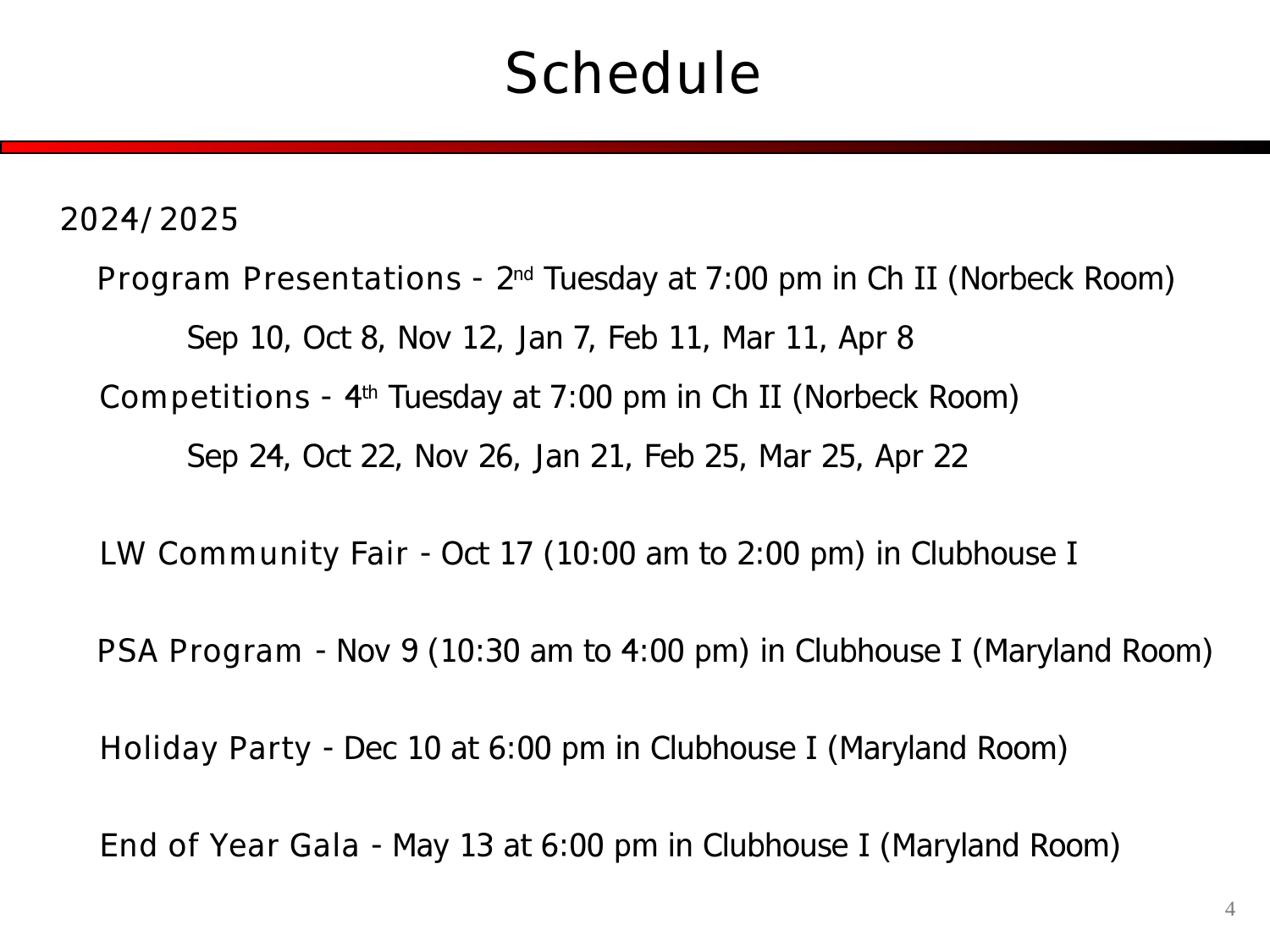

# Schedule

2024/2025
    Program Presentations - 2nd Tuesday at 7:00 pm in Ch II (Norbeck Room)
	Sep 10, Oct 8, Nov 12, Jan 7, Feb 11, Mar 11, Apr 8
    Competitions - 4th Tuesday at 7:00 pm in Ch II (Norbeck Room)
	Sep 24, Oct 22, Nov 26, Jan 21, Feb 25, Mar 25, Apr 22

    LW Community Fair - Oct 17 (10:00 am to 2:00 pm) in Clubhouse I

    PSA Program - Nov 9 (10:30 am to 4:00 pm) in Clubhouse I (Maryland Room)

    Holiday Party - Dec 10 at 6:00 pm in Clubhouse I (Maryland Room)

    End of Year Gala - May 13 at 6:00 pm in Clubhouse I (Maryland Room)

4